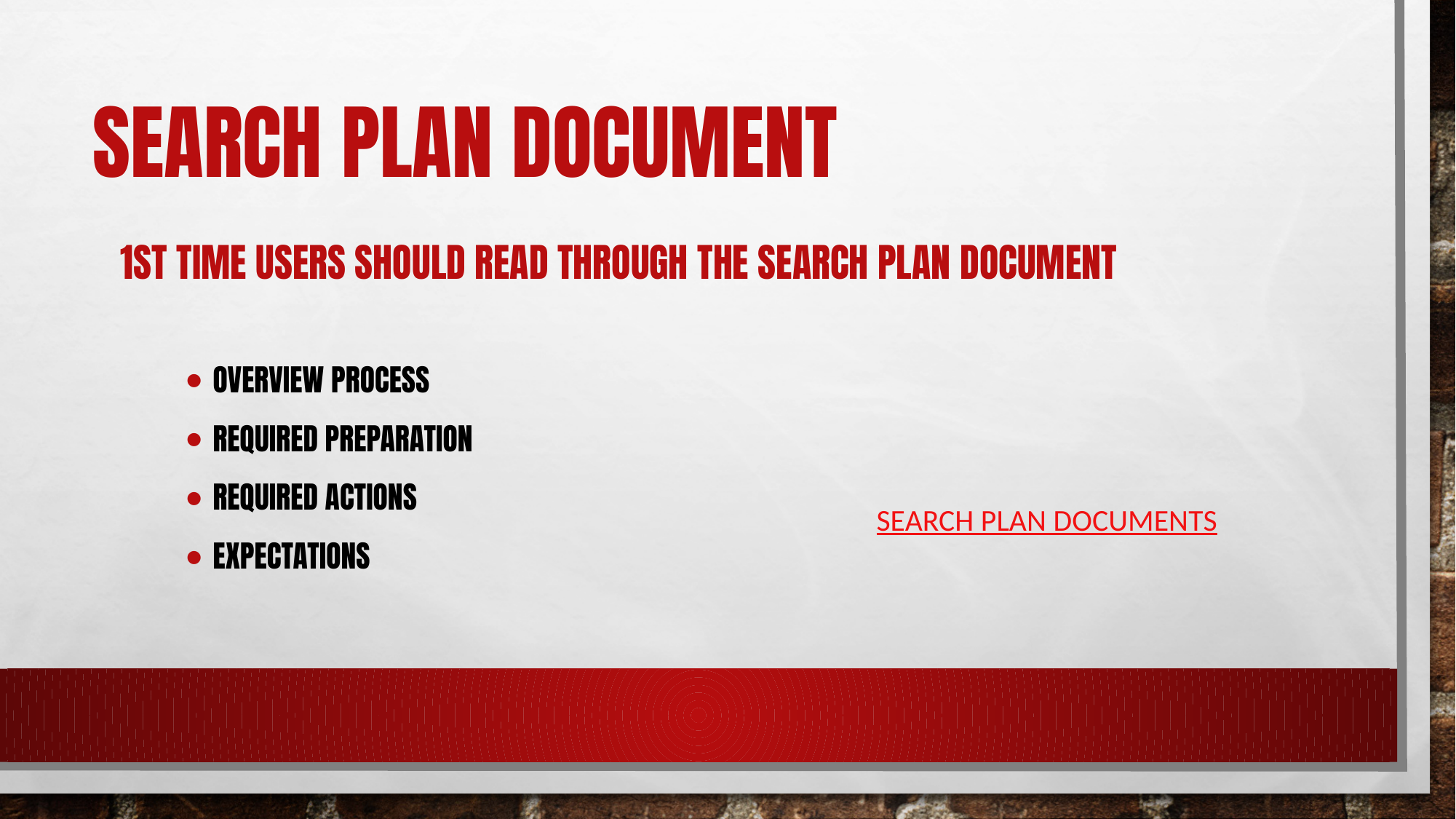

# Search plan document
1st time users should read through the search Plan document
overview process
Required preparation
Required actions
expectations
Search Plan documents